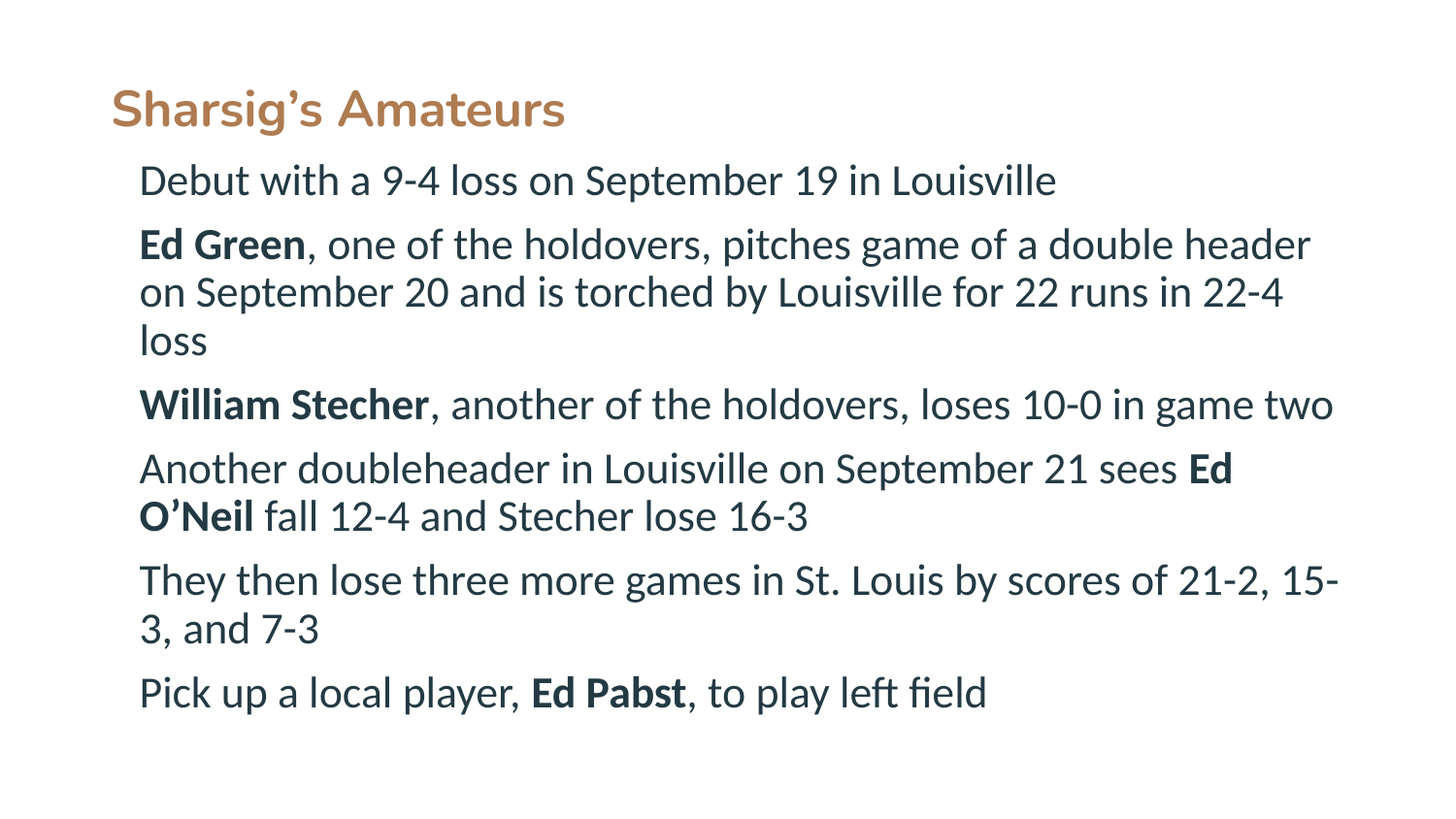

# Sharsig’s Amateurs

Debut with a 9-4 loss on September 19 in Louisville
Ed Green, one of the holdovers, pitches game of a double header on September 20 and is torched by Louisville for 22 runs in 22-4 loss
William Stecher, another of the holdovers, loses 10-0 in game two
Another doubleheader in Louisville on September 21 sees Ed O’Neil fall 12-4 and Stecher lose 16-3
They then lose three more games in St. Louis by scores of 21-2, 15-3, and 7-3
Pick up a local player, Ed Pabst, to play left field